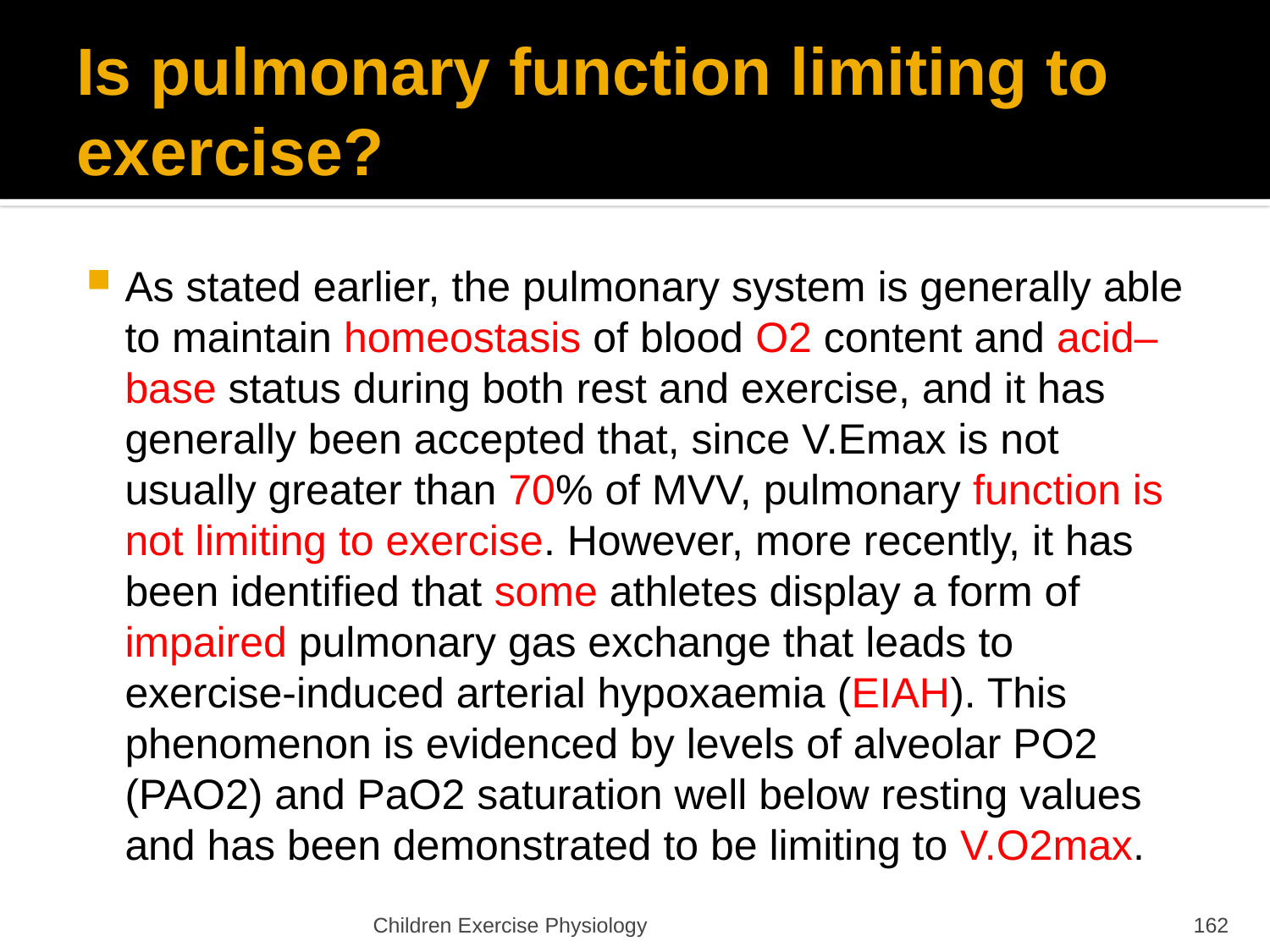

# Is pulmonary function limiting to exercise?
As stated earlier, the pulmonary system is generally able to maintain homeostasis of blood O2 content and acid–base status during both rest and exercise, and it has generally been accepted that, since V.Emax is not usually greater than 70% of MVV, pulmonary function is not limiting to exercise. However, more recently, it has been identified that some athletes display a form of impaired pulmonary gas exchange that leads to exercise-induced arterial hypoxaemia (EIAH). This phenomenon is evidenced by levels of alveolar PO2 (PAO2) and PaO2 saturation well below resting values and has been demonstrated to be limiting to V.O2max.
Children Exercise Physiology
162